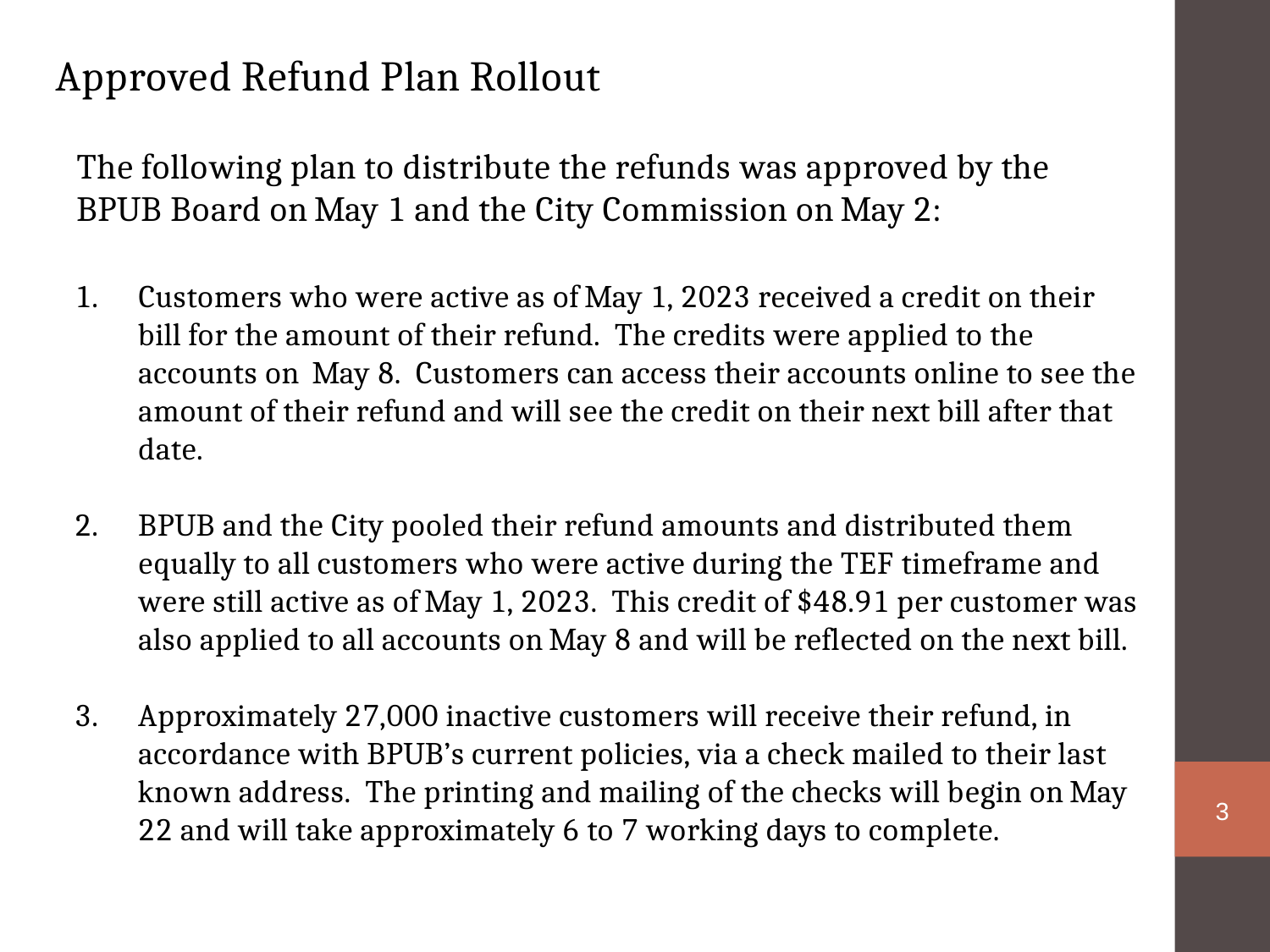

Approved Refund Plan Rollout
The following plan to distribute the refunds was approved by the BPUB Board on May 1 and the City Commission on May 2:

Customers who were active as of May 1, 2023 received a credit on their bill for the amount of their refund.  The credits were applied to the accounts on  May 8.  Customers can access their accounts online to see the amount of their refund and will see the credit on their next bill after that date.

BPUB and the City pooled their refund amounts and distributed them equally to all customers who were active during the TEF timeframe and were still active as of May 1, 2023.  This credit of $48.91 per customer was also applied to all accounts on May 8 and will be reflected on the next bill.

Approximately 27,000 inactive customers will receive their refund, in accordance with BPUB’s current policies, via a check mailed to their last known address.  The printing and mailing of the checks will begin on May 22 and will take approximately 6 to 7 working days to complete.

3